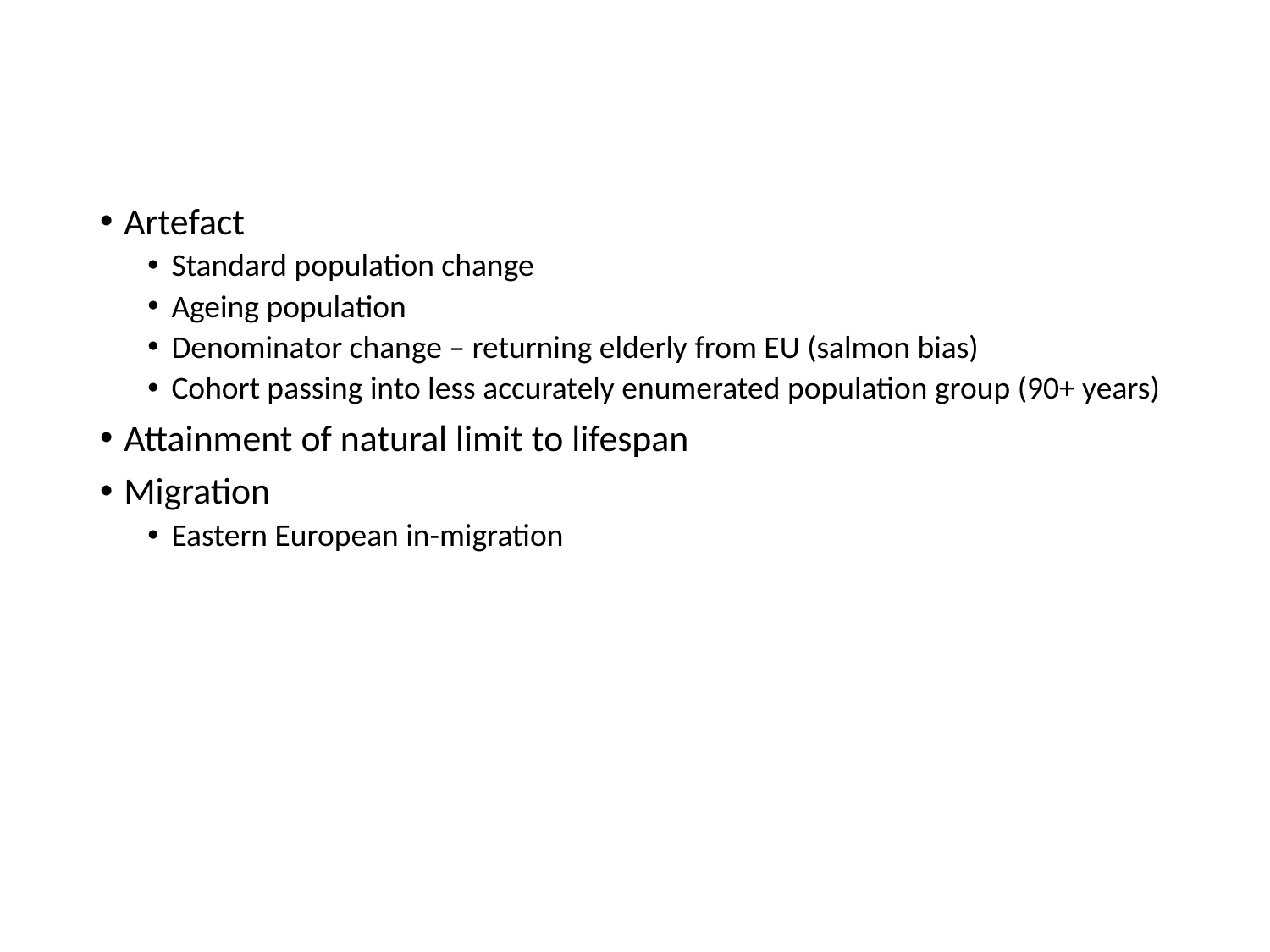

Artefact
Standard population change
Ageing population
Denominator change – returning elderly from EU (salmon bias)
Cohort passing into less accurately enumerated population group (90+ years)
Attainment of natural limit to lifespan
Migration
Eastern European in-migration